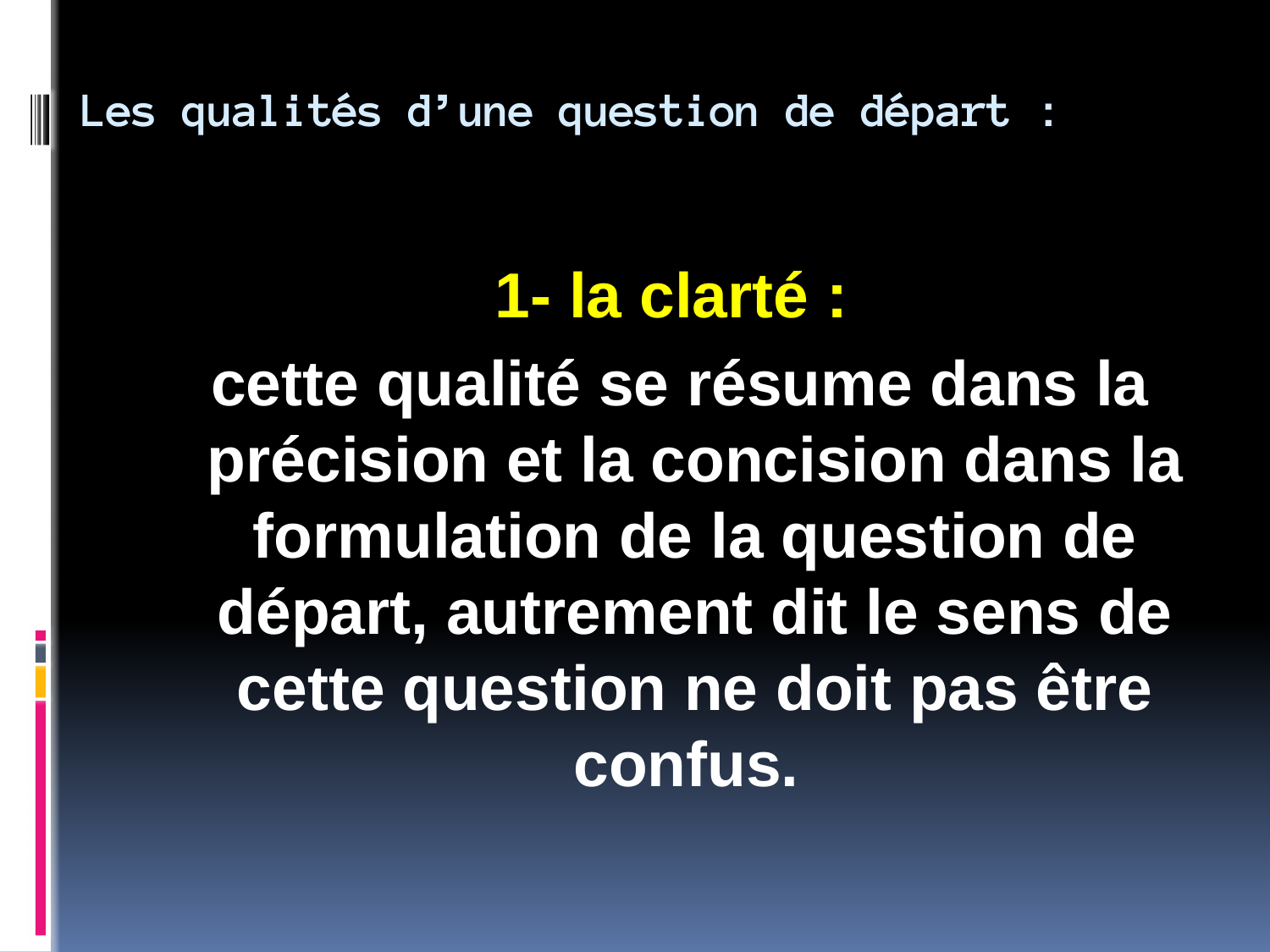

# Les qualités d’une question de départ :
1- la clarté :
 cette qualité se résume dans la précision et la concision dans la formulation de la question de départ, autrement dit le sens de cette question ne doit pas être confus.